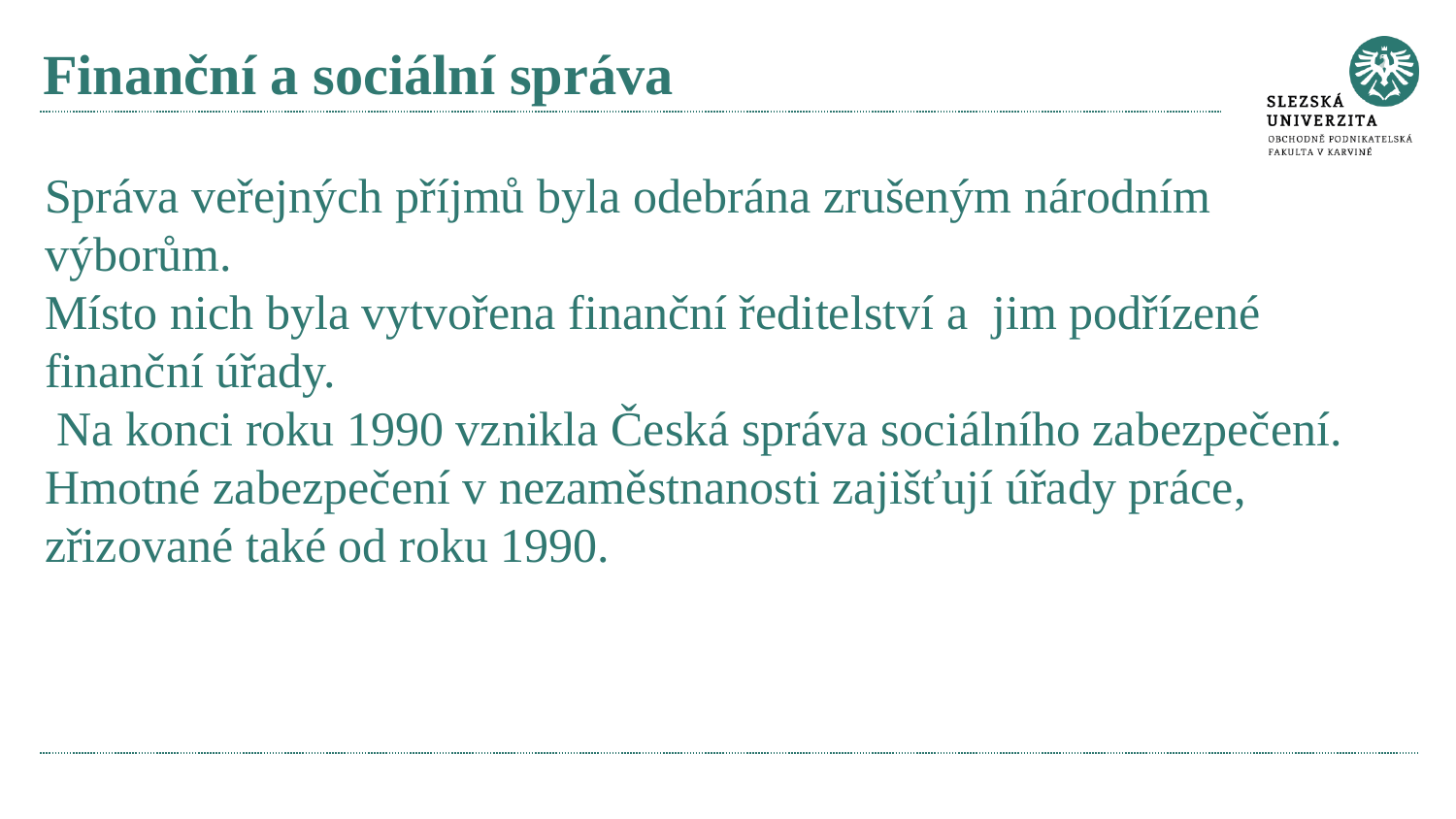

# Finanční a sociální správa
Správa veřejných příjmů byla odebrána zrušeným národním výborům.
Místo nich byla vytvořena finanční ředitelství a  jim podřízené finanční úřady.
 Na konci roku 1990 vznikla Česká správa sociálního zabezpečení.
Hmotné zabezpečení v nezaměstnanosti zajišťují úřady práce, zřizované také od roku 1990.